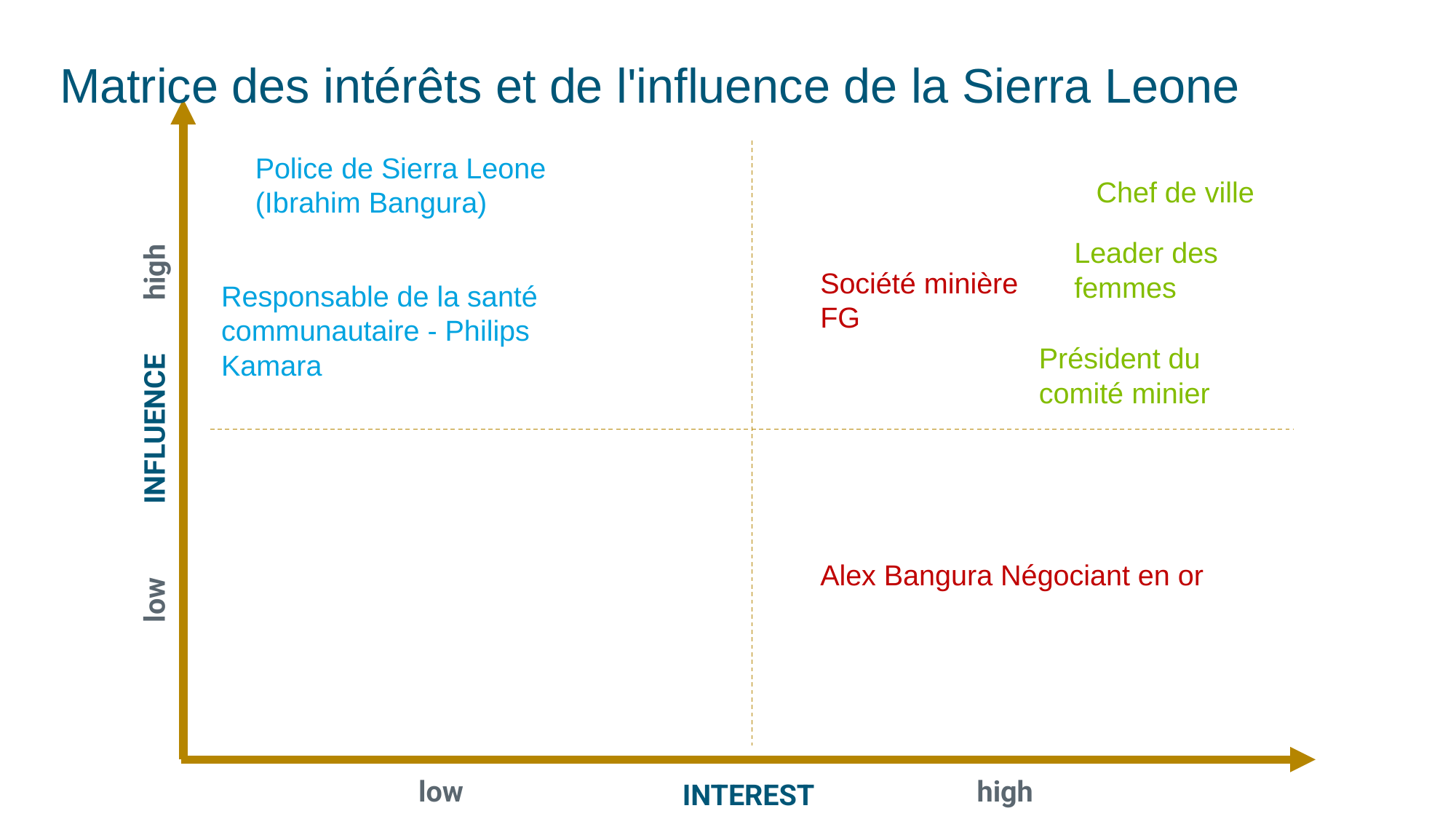

Matrice des intérêts et de l'influence de la Sierra Leone

high
low
high
INTEREST
low
Police de Sierra Leone (Ibrahim Bangura)

Chef de ville

Leader des femmes
Société minière FG

Responsable de la santé communautaire - Philips Kamara

Président du comité minier

INFLUENCE
Alex Bangura Négociant en or